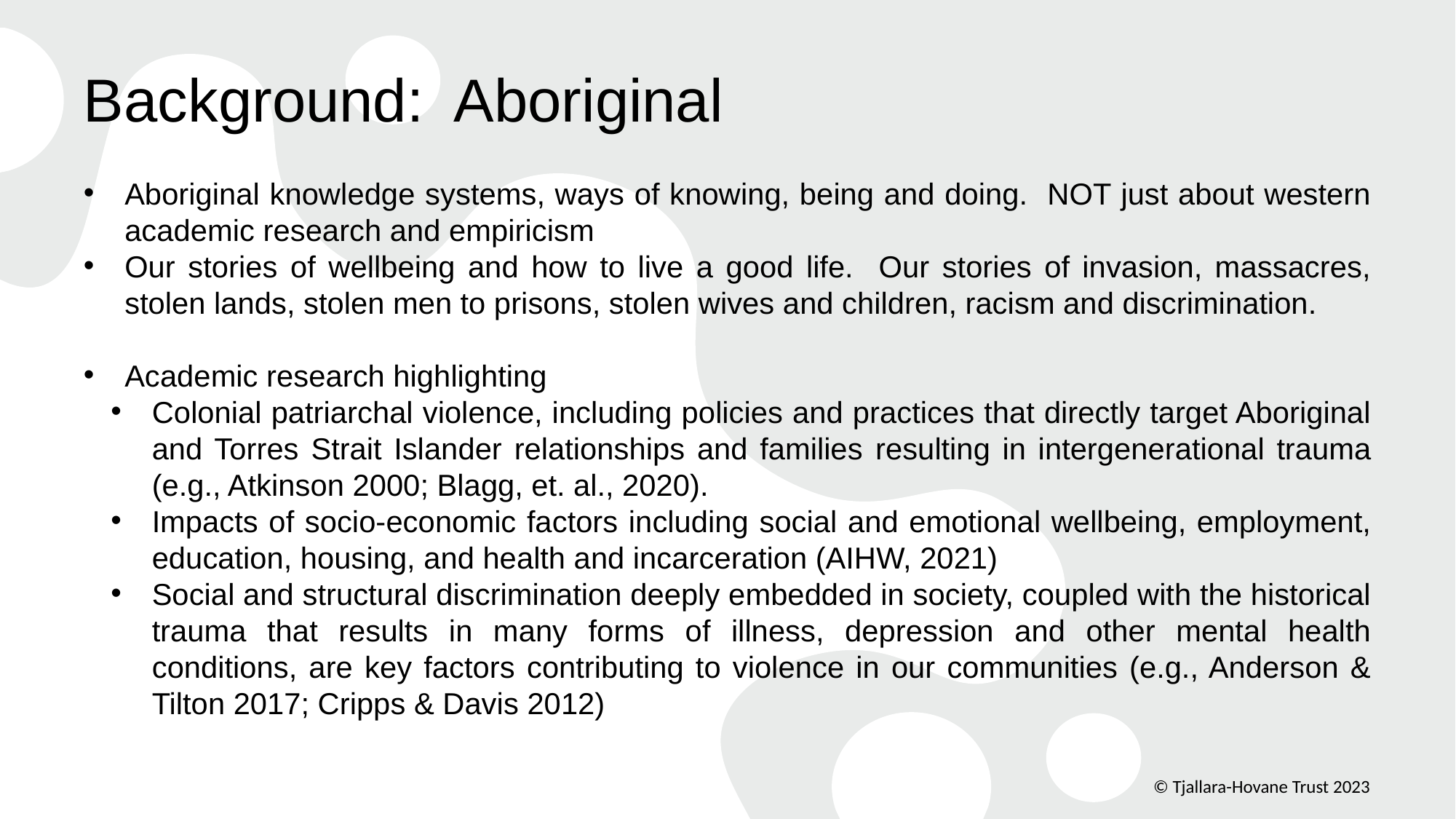

# Background:  Aboriginal
Aboriginal knowledge systems, ways of knowing, being and doing.  NOT just about western academic research and empiricism
Our stories of wellbeing and how to live a good life.  Our stories of invasion, massacres, stolen lands, stolen men to prisons, stolen wives and children, racism and discrimination.

Academic research highlighting
Colonial patriarchal violence, including policies and practices that directly target Aboriginal and Torres Strait Islander relationships and families resulting in intergenerational trauma (e.g., Atkinson 2000; Blagg, et. al., 2020).
Impacts of socio-economic factors including social and emotional wellbeing, employment, education, housing, and health and incarceration (AIHW, 2021)
Social and structural discrimination deeply embedded in society, coupled with the historical trauma that results in many forms of illness, depression and other mental health conditions, are key factors contributing to violence in our communities (e.g., Anderson & Tilton 2017; Cripps & Davis 2012)
© Tjallara-Hovane Trust 2023